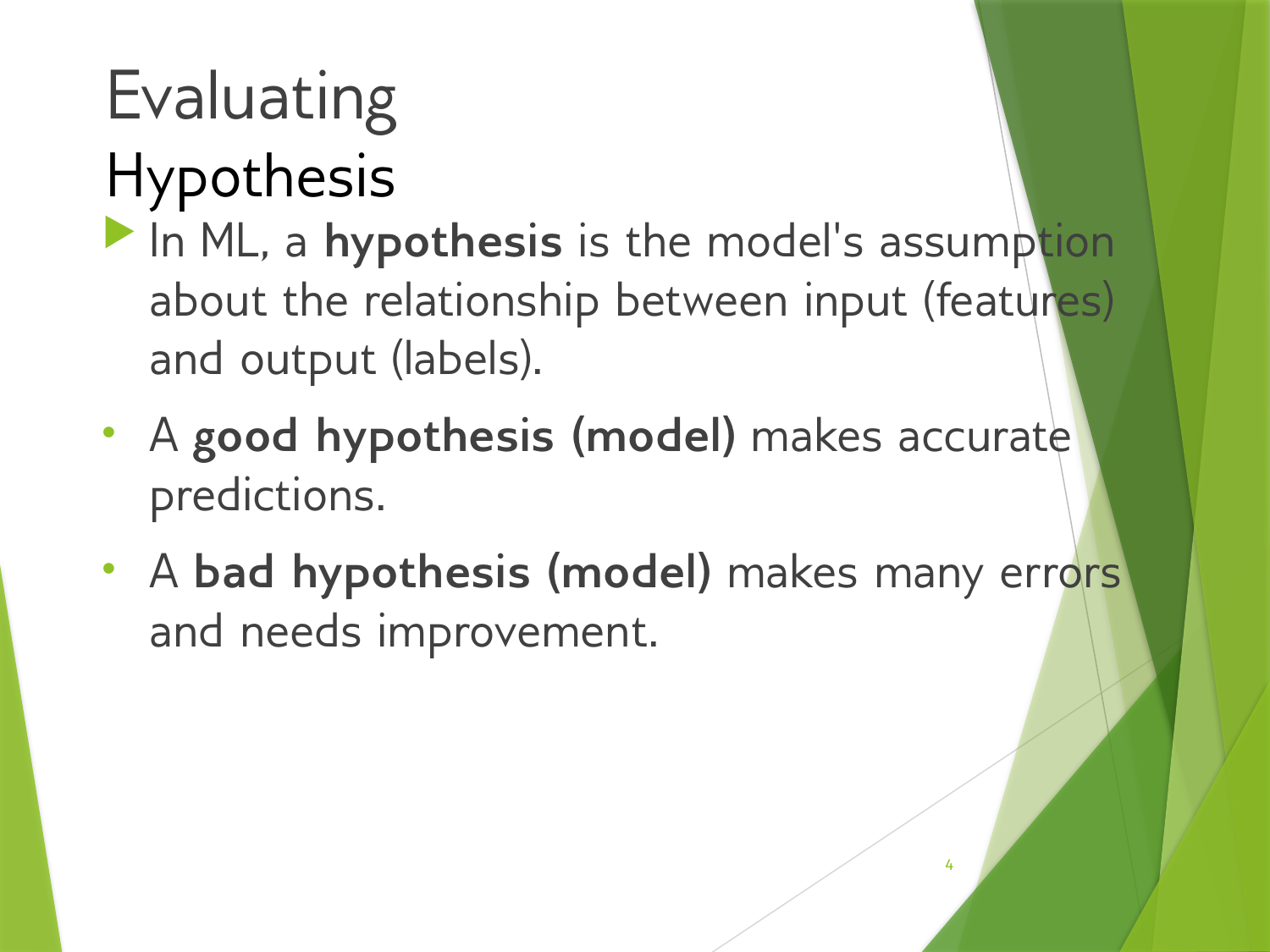

#
Evaluating Hypothesis
In ML, a hypothesis is the model's assumption about the relationship between input (features) and output (labels).
A good hypothesis (model) makes accurate predictions.
A bad hypothesis (model) makes many errors and needs improvement.

4